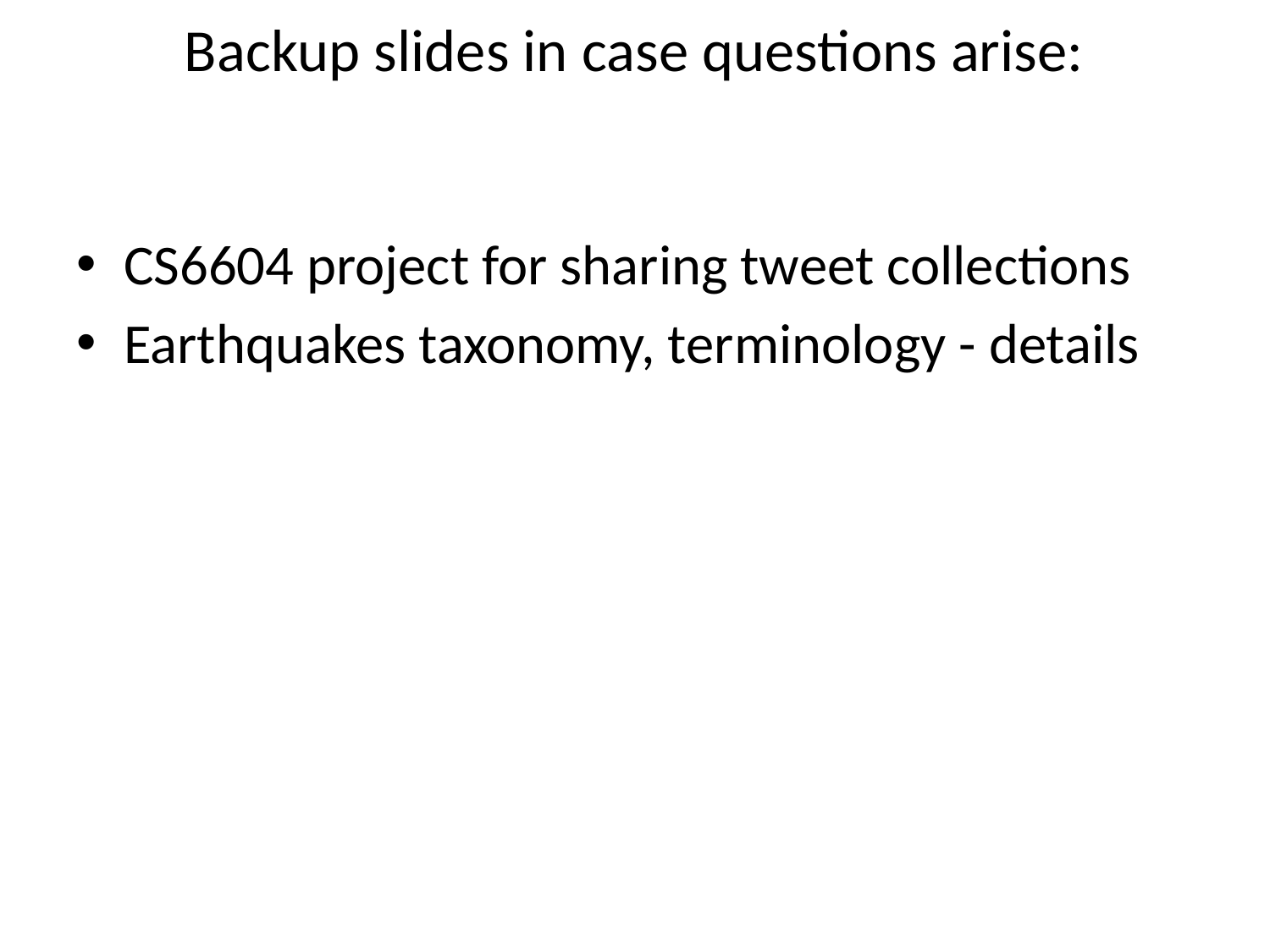

# Backup slides in case questions arise:
CS6604 project for sharing tweet collections
Earthquakes taxonomy, terminology - details